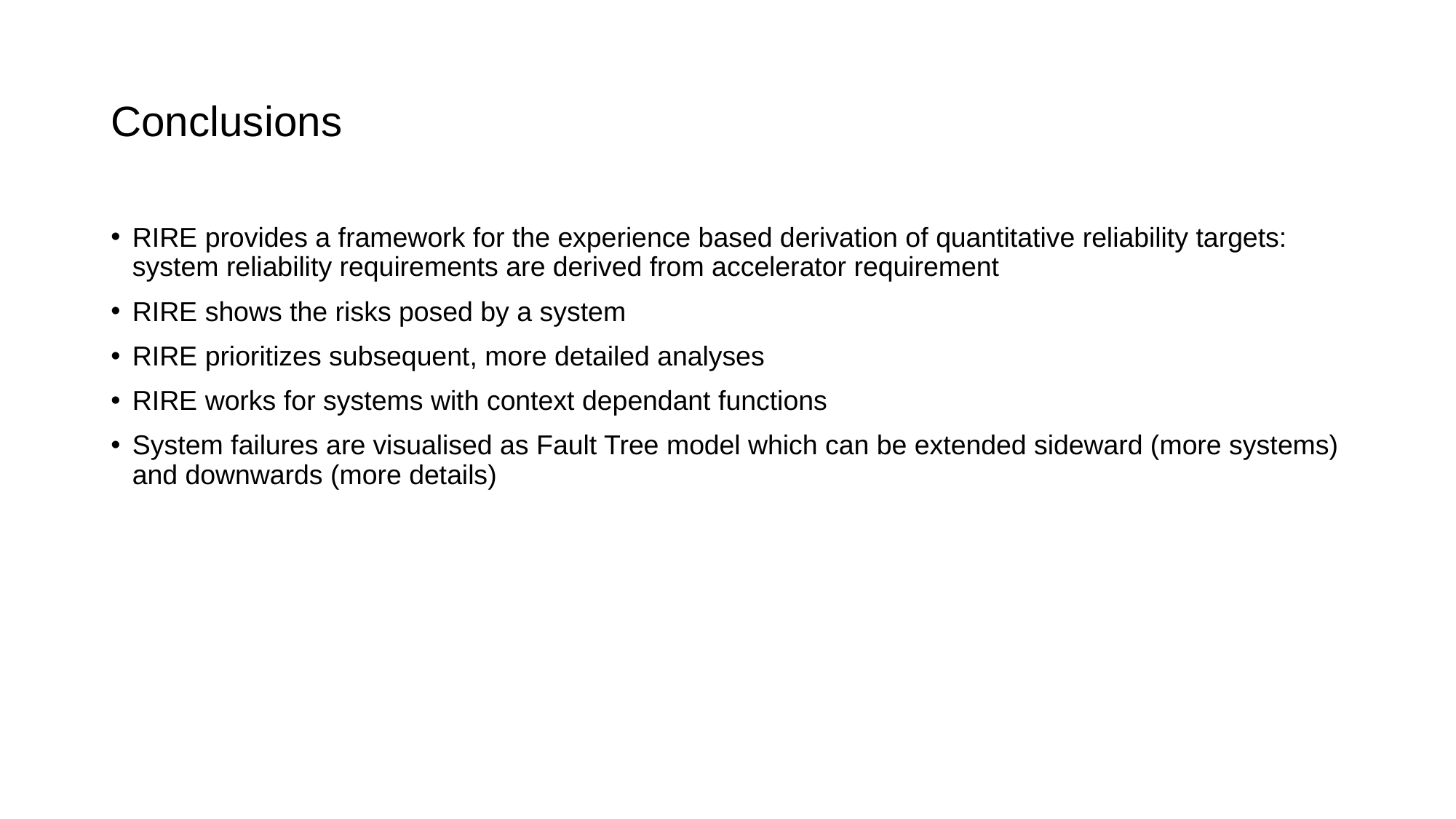

# Conclusions
RIRE provides a framework for the experience based derivation of quantitative reliability targets: system reliability requirements are derived from accelerator requirement
RIRE shows the risks posed by a system
RIRE prioritizes subsequent, more detailed analyses
RIRE works for systems with context dependant functions
System failures are visualised as Fault Tree model which can be extended sideward (more systems) and downwards (more details)